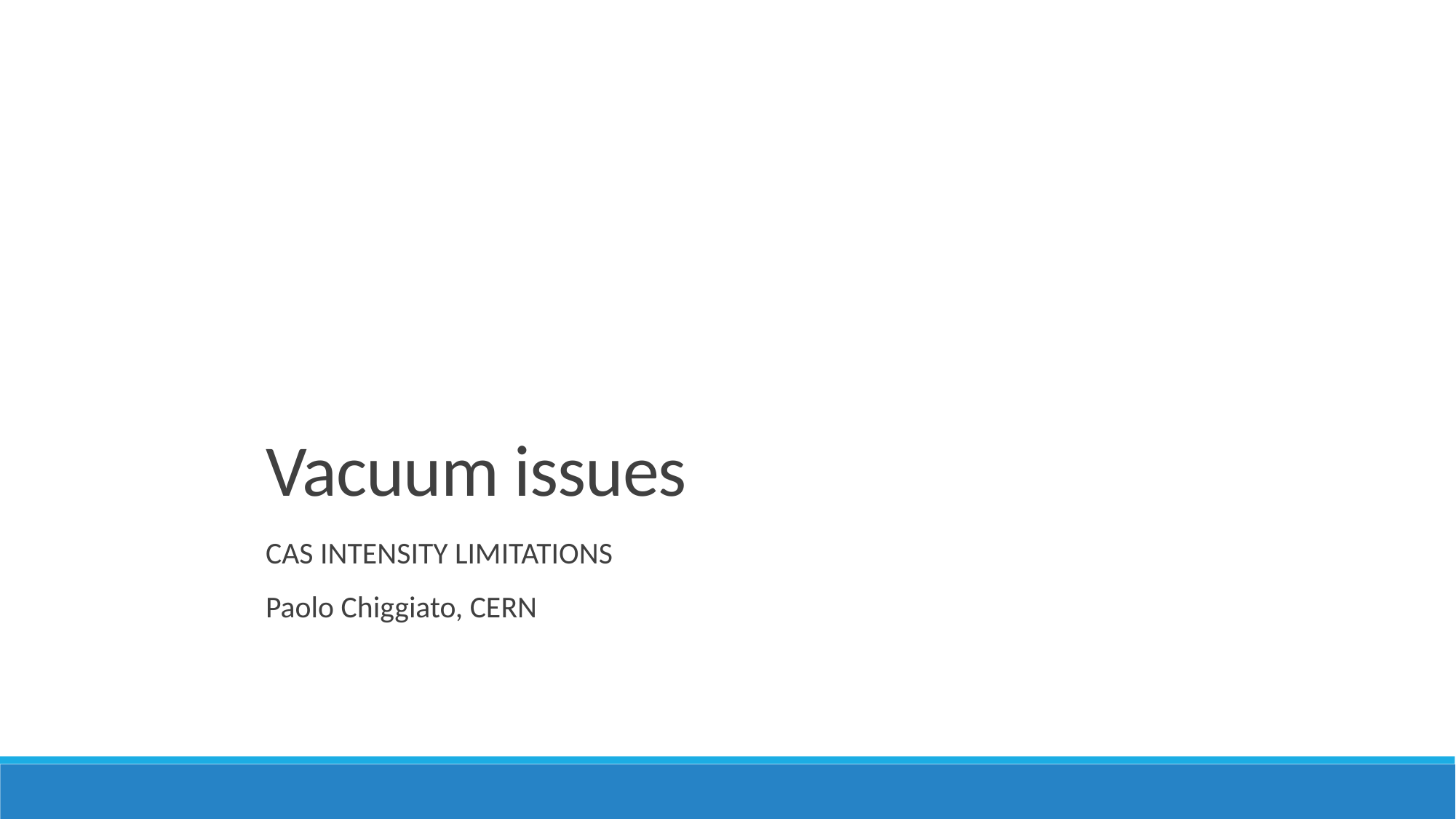

Vacuum issues
CAS INTENSITY LIMITATIONS
Paolo Chiggiato, CERN